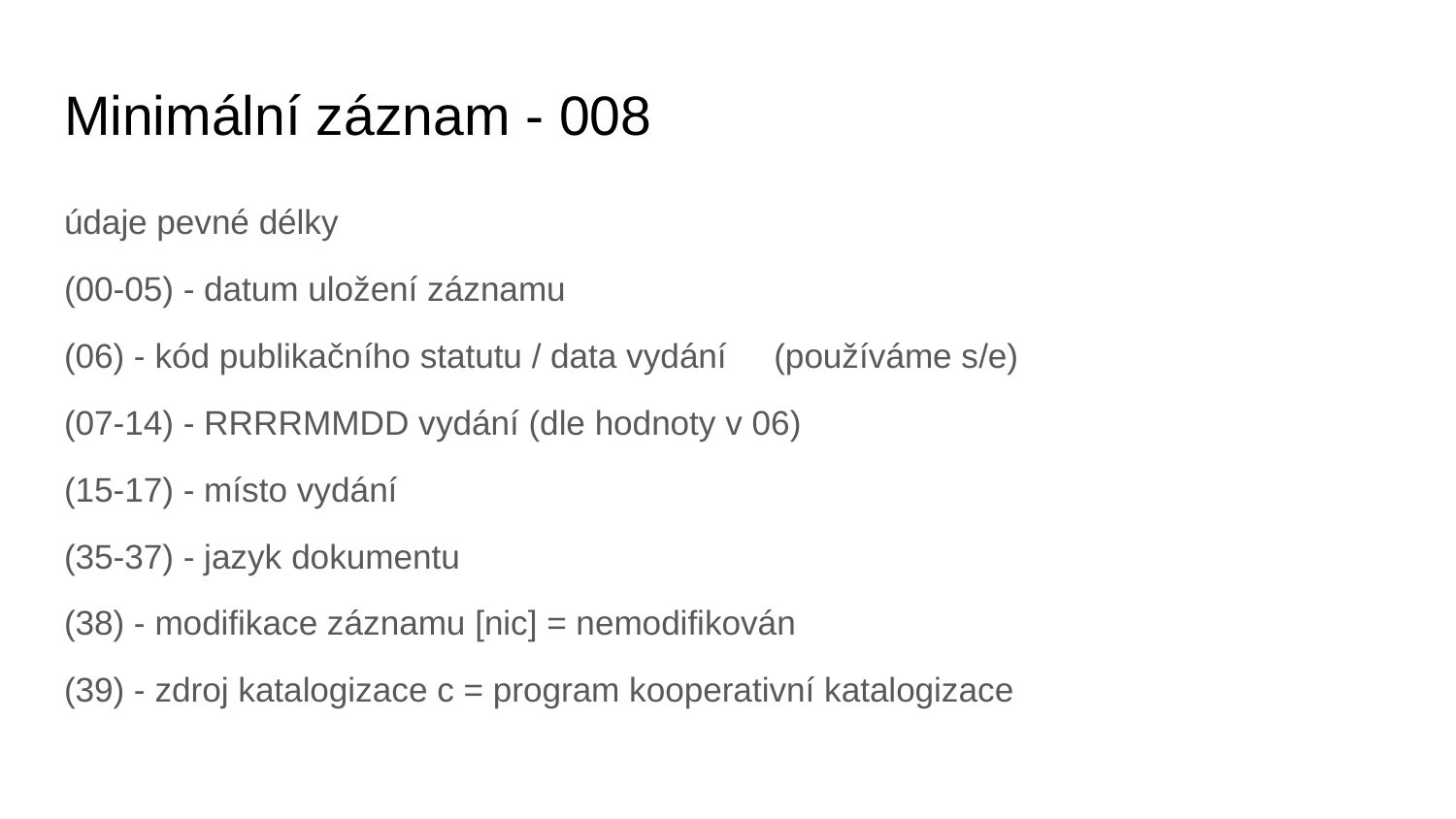

# Minimální záznam - 008
údaje pevné délky
(00-05) - datum uložení záznamu
(06) - kód publikačního statutu / data vydání     (používáme s/e)
(07-14) - RRRRMMDD vydání (dle hodnoty v 06)
(15-17) - místo vydání
(35-37) - jazyk dokumentu
(38) - modifikace záznamu [nic] = nemodifikován
(39) - zdroj katalogizace c = program kooperativní katalogizace